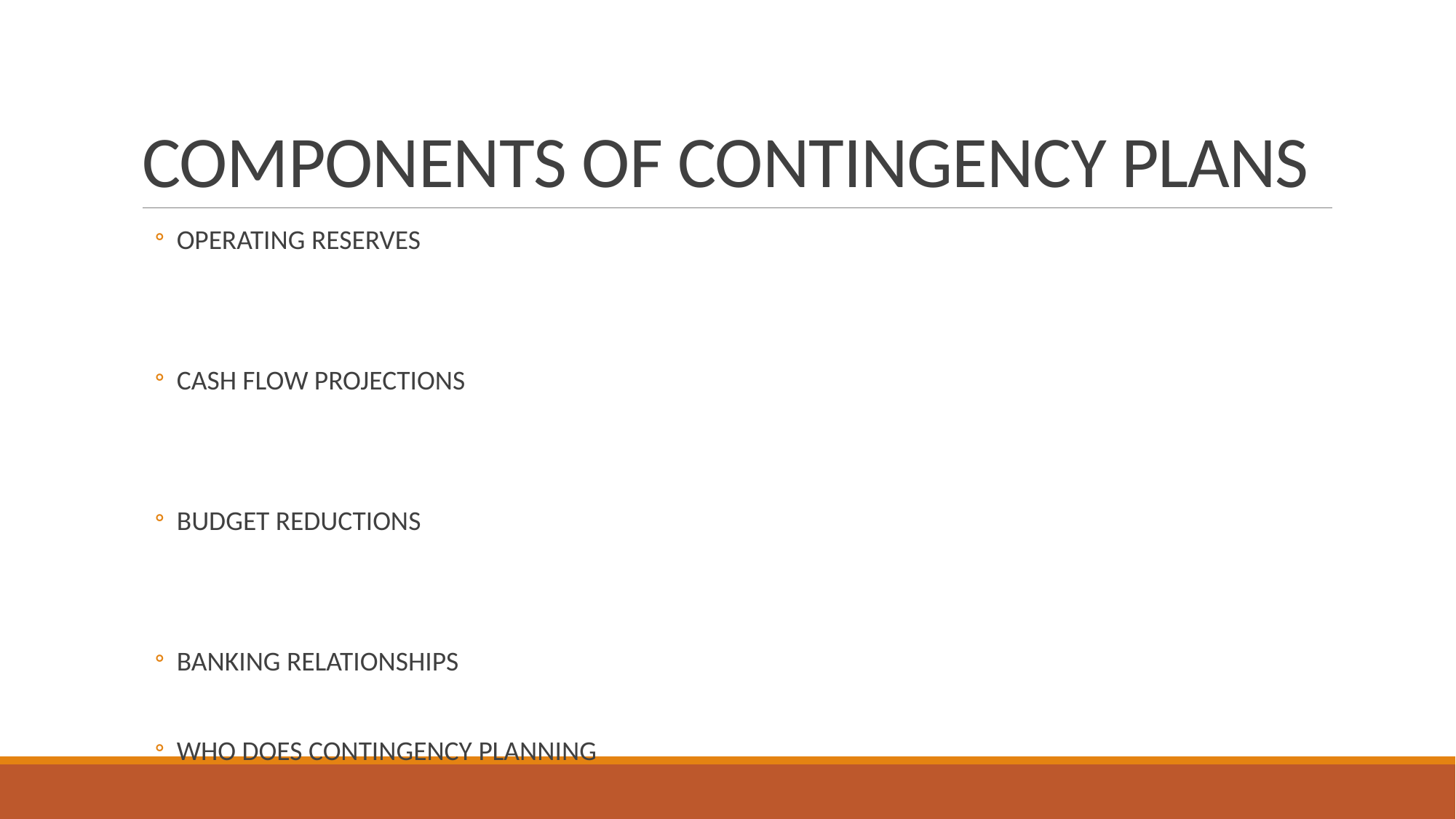

# COMPONENTS OF CONTINGENCY PLANS
OPERATING RESERVES

CASH FLOW PROJECTIONS

BUDGET REDUCTIONS

BANKING RELATIONSHIPS

WHO DOES CONTINGENCY PLANNING